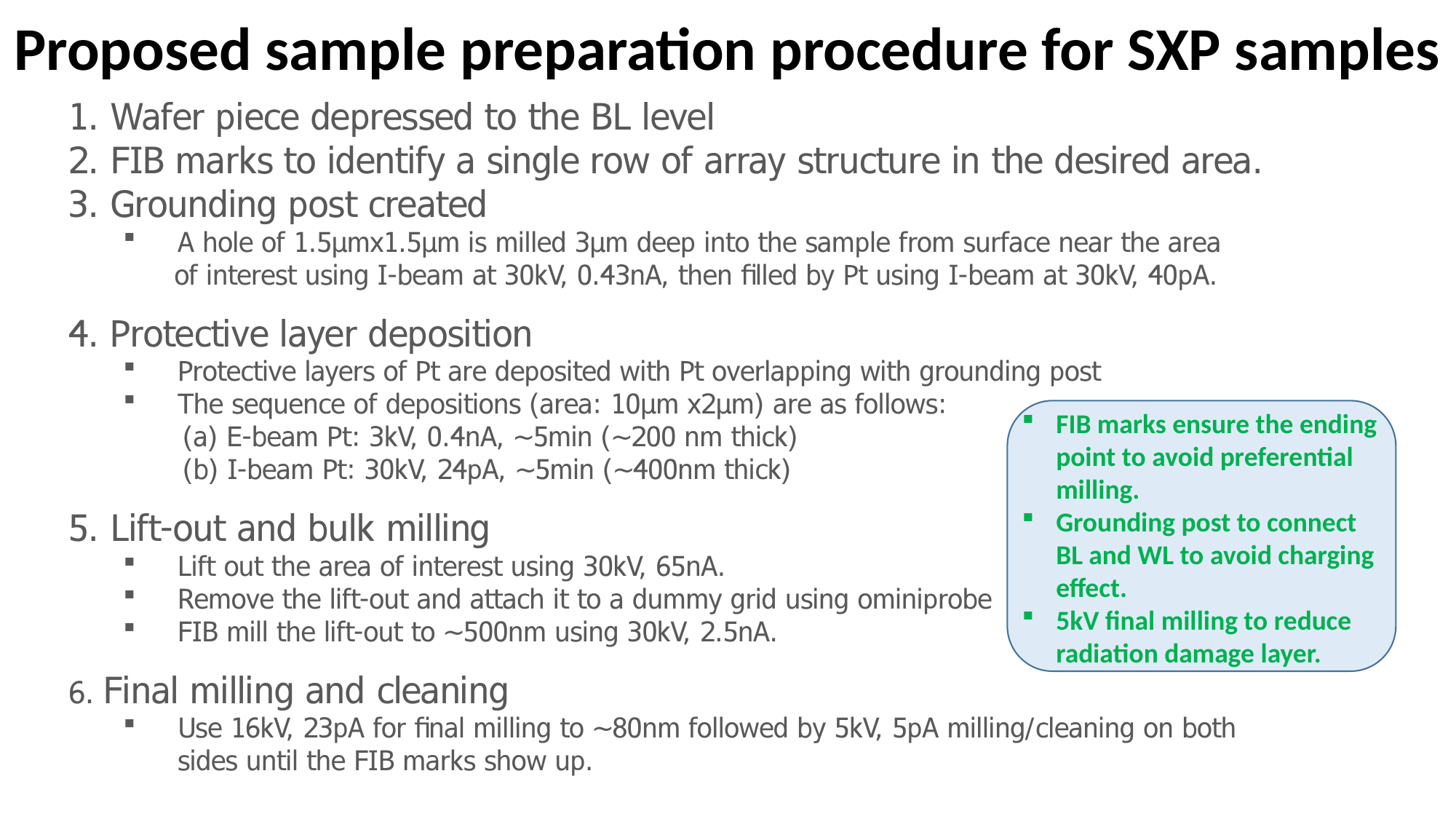

Proposed sample preparation procedure for SXP samples
1. Wafer piece depressed to the BL level
2. FIB marks to identify a single row of array structure in the desired area.
3. Grounding post created
A hole of 1.5µmx1.5µm is milled 3µm deep into the sample from surface near the area
      of interest using I-beam at 30kV, 0.43nA, then filled by Pt using I-beam at 30kV, 40pA.

4. Protective layer deposition
Protective layers of Pt are deposited with Pt overlapping with grounding post
The sequence of depositions (area: 10µm x2µm) are as follows:
       (a) E-beam Pt: 3kV, 0.4nA, ~5min (~200 nm thick)
       (b) I-beam Pt: 30kV, 24pA, ~5min (~400nm thick)

5. Lift-out and bulk milling
Lift out the area of interest using 30kV, 65nA.
Remove the lift-out and attach it to a dummy grid using ominiprobe
FIB mill the lift-out to ~500nm using 30kV, 2.5nA.

6. Final milling and cleaning
Use 16kV, 23pA for final milling to ~80nm followed by 5kV, 5pA milling/cleaning on both sides until the FIB marks show up.

FIB marks ensure the ending point to avoid preferential milling.
Grounding post to connect BL and WL to avoid charging effect.
5kV final milling to reduce radiation damage layer.